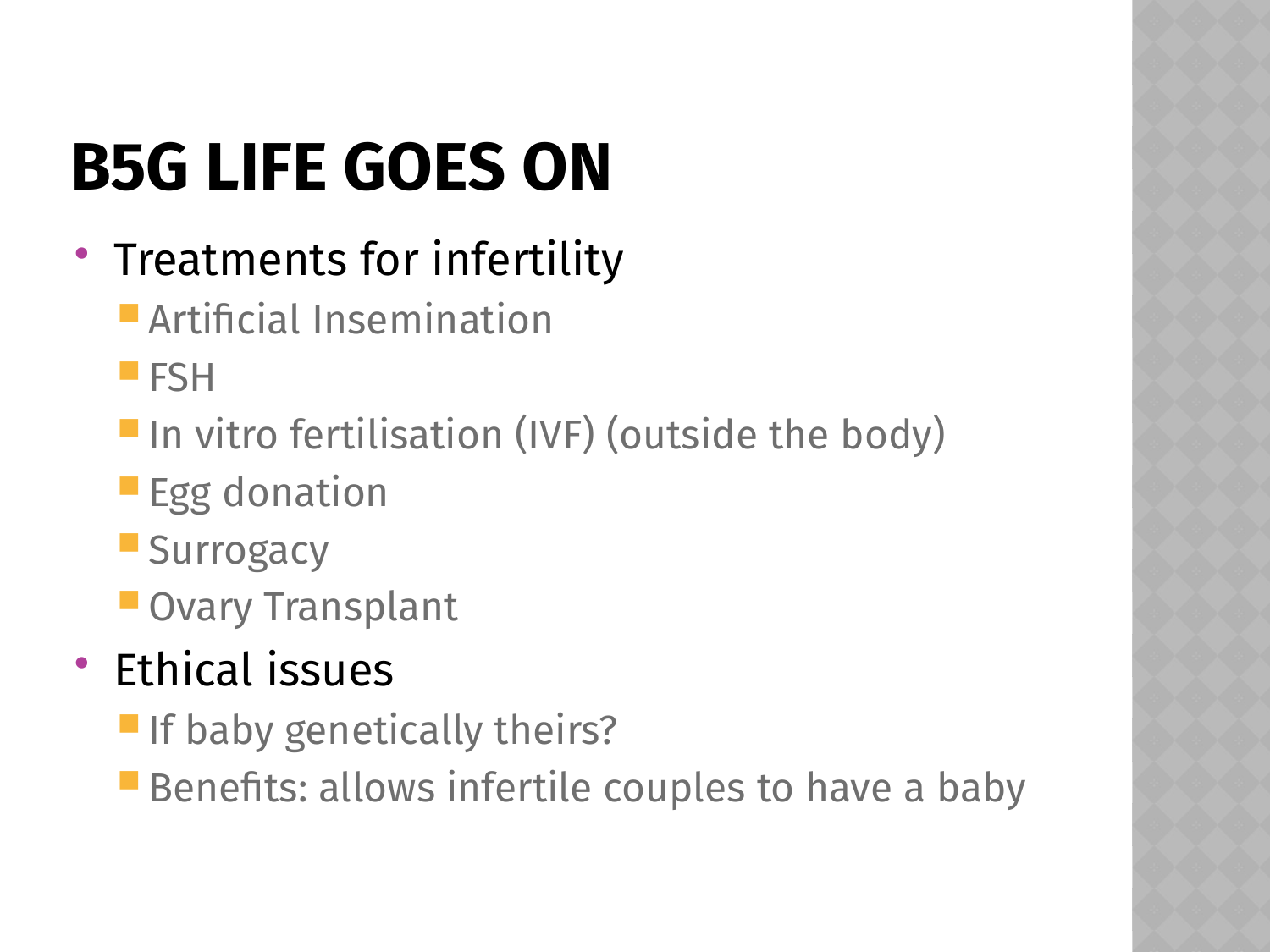

# B5g Life Goes On
Treatments for infertility
Artificial Insemination
FSH
In vitro fertilisation (IVF) (outside the body)
Egg donation
Surrogacy
Ovary Transplant
Ethical issues
If baby genetically theirs?
Benefits: allows infertile couples to have a baby